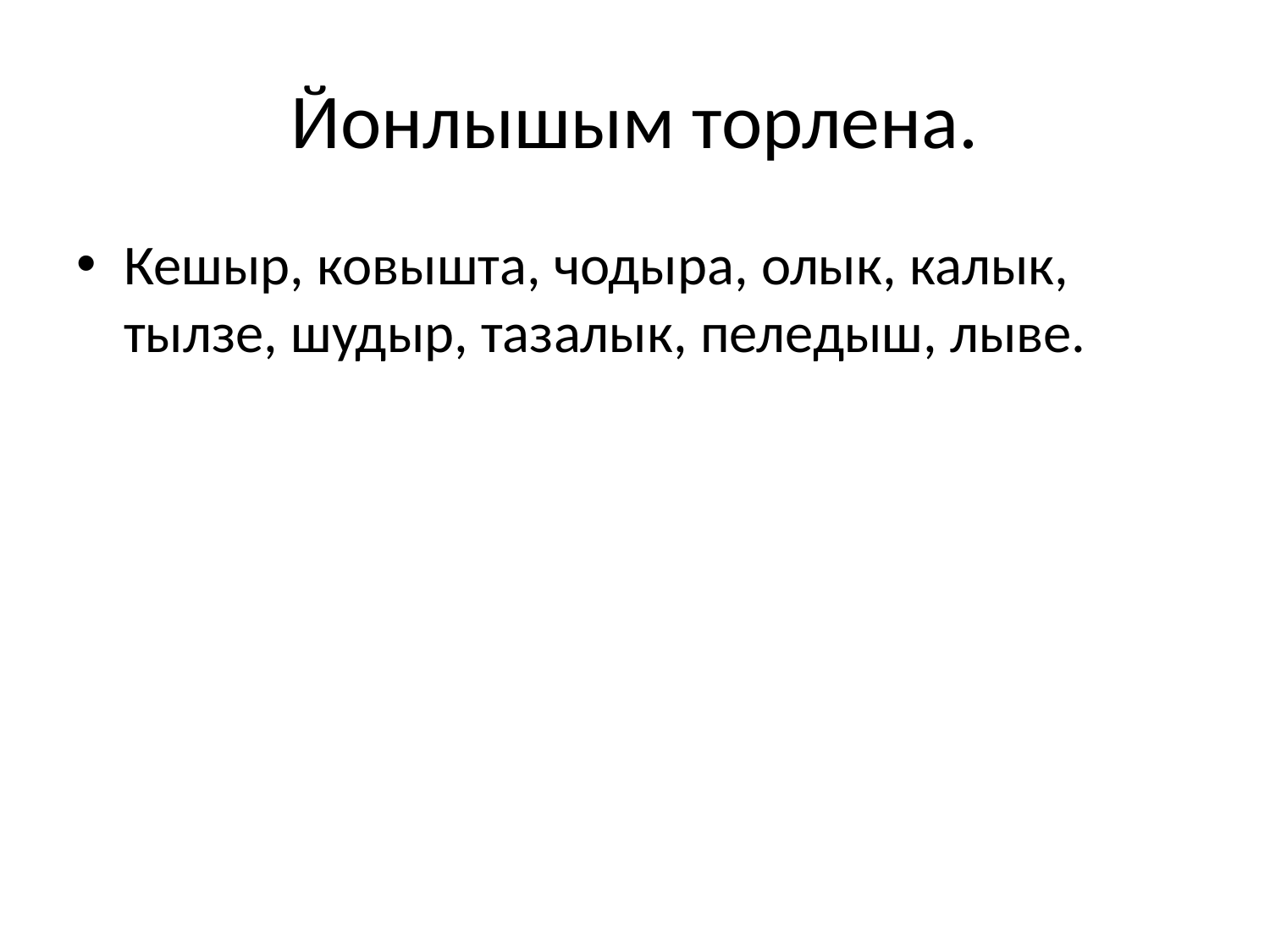

# Йонлышым торлена.
Кешыр, ковышта, чодыра, олык, калык, тылзе, шудыр, тазалык, пеледыш, лыве.